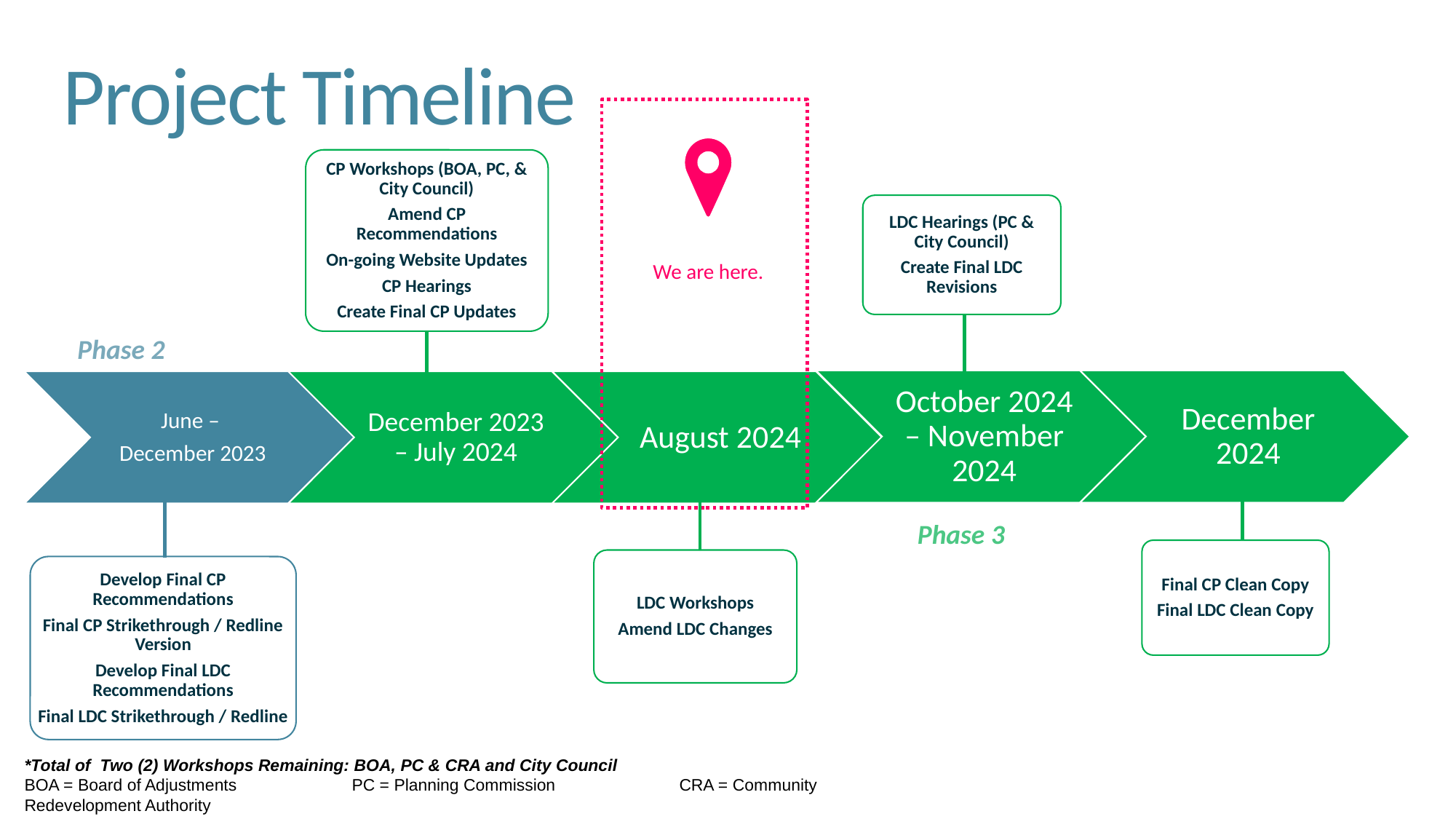

# Project Timeline

We are here.

CP Workshops (BOA, PC, & City Council)
Amend CP Recommendations
On-going Website Updates
CP Hearings
Create Final CP Updates

LDC Hearings (PC & City Council)
Create Final LDC Revisions
June –
December 2023
December 2023 – July 2024
August 2024
October 2024 – November 2024
December 2024
Phase 2
Phase 3

Final CP Clean Copy
Final LDC Clean Copy

LDC Workshops
Amend LDC Changes

Develop Final CP Recommendations
Final CP Strikethrough / Redline Version
Develop Final LDC Recommendations
Final LDC Strikethrough / Redline
*Total of  Two (2) Workshops Remaining: BOA, PC & CRA and City Council
BOA = Board of Adjustments 		PC = Planning Commission 		CRA = Community Redevelopment Authority